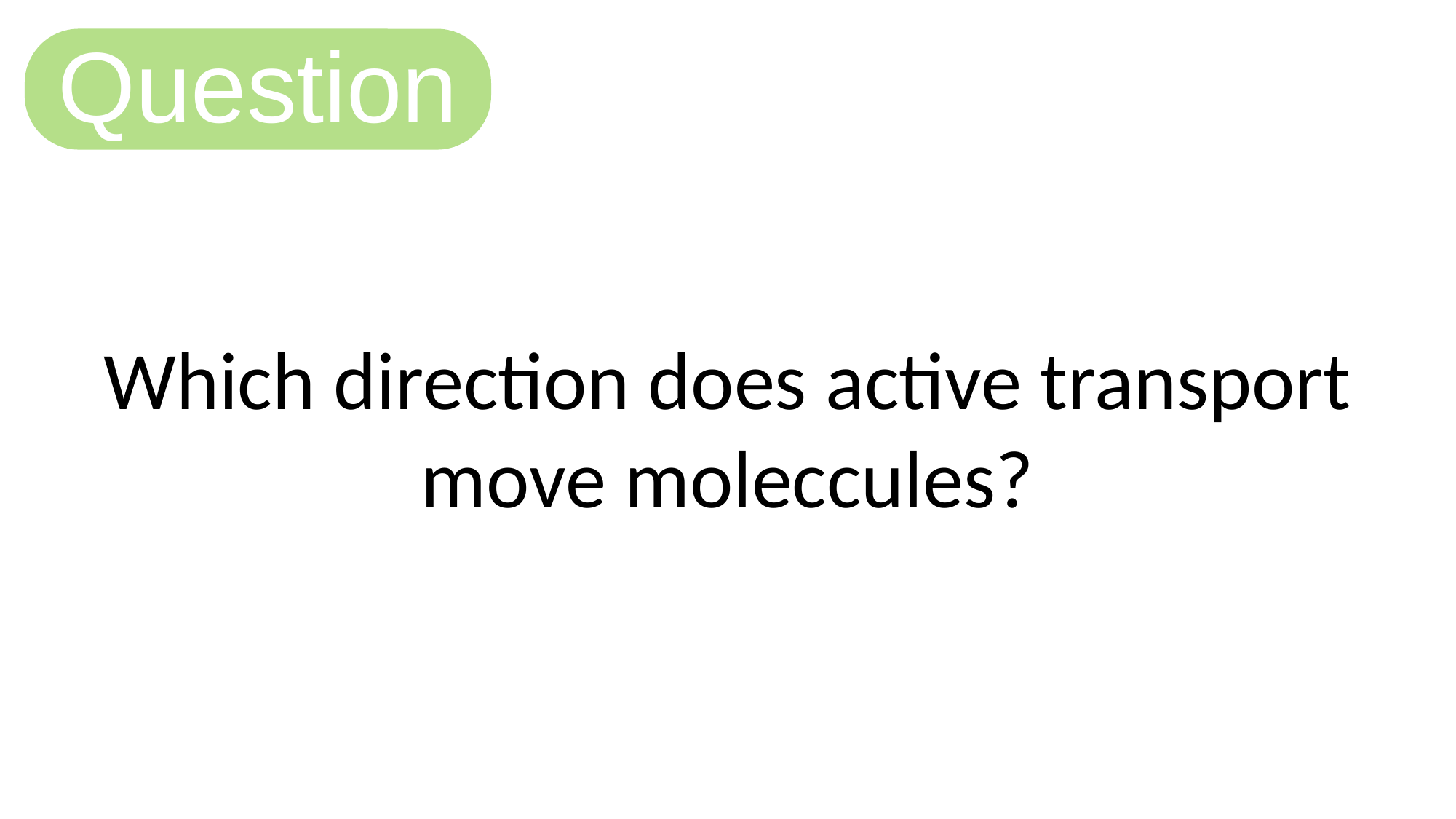

Question

Which direction does active transport move moleccules?